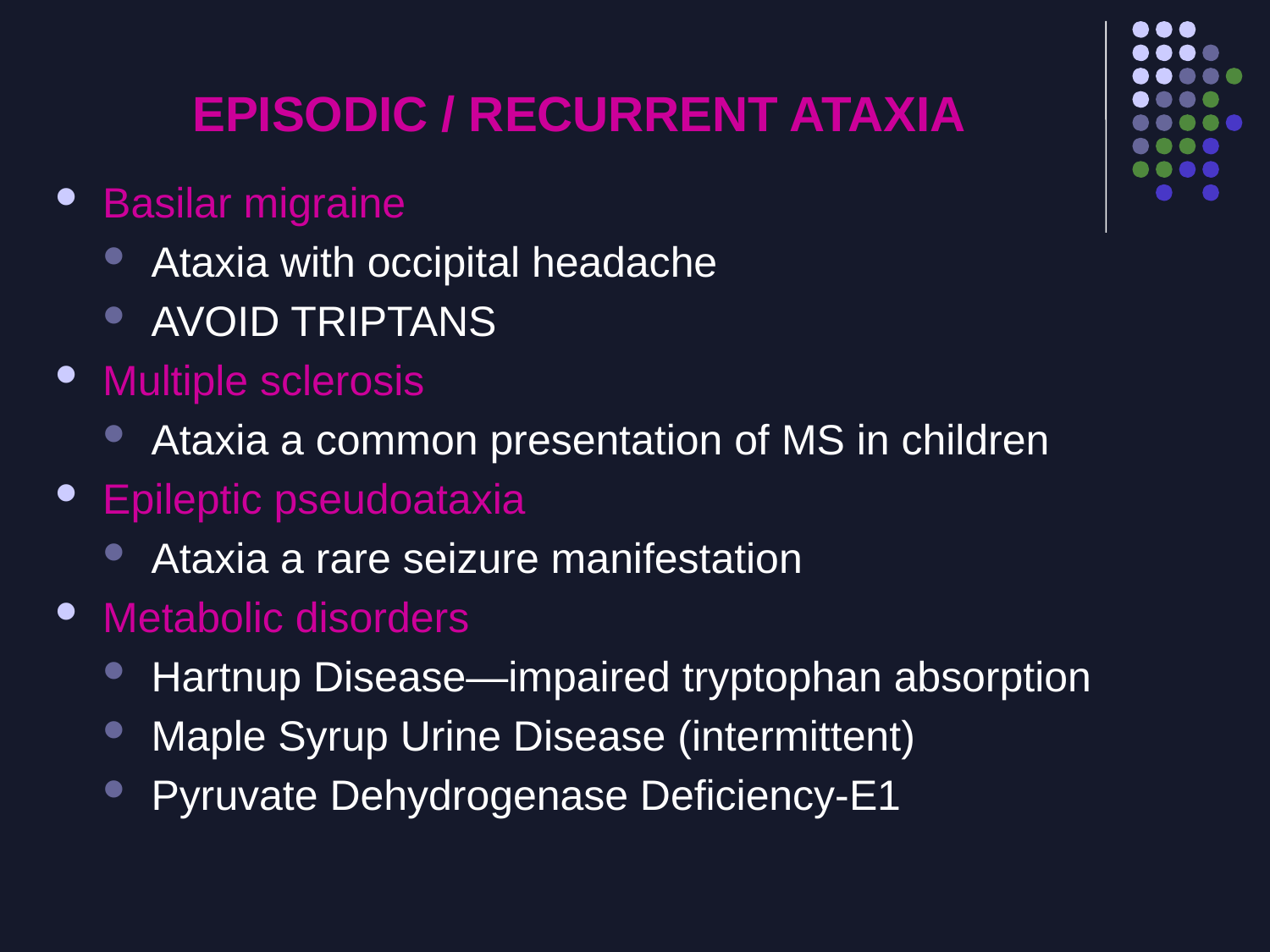

# EPISODIC / RECURRENT ATAXIA
Basilar migraine
Ataxia with occipital headache
AVOID TRIPTANS
Multiple sclerosis
Ataxia a common presentation of MS in children
Epileptic pseudoataxia
Ataxia a rare seizure manifestation
Metabolic disorders
Hartnup Disease—impaired tryptophan absorption
Maple Syrup Urine Disease (intermittent)
Pyruvate Dehydrogenase Deficiency-E1